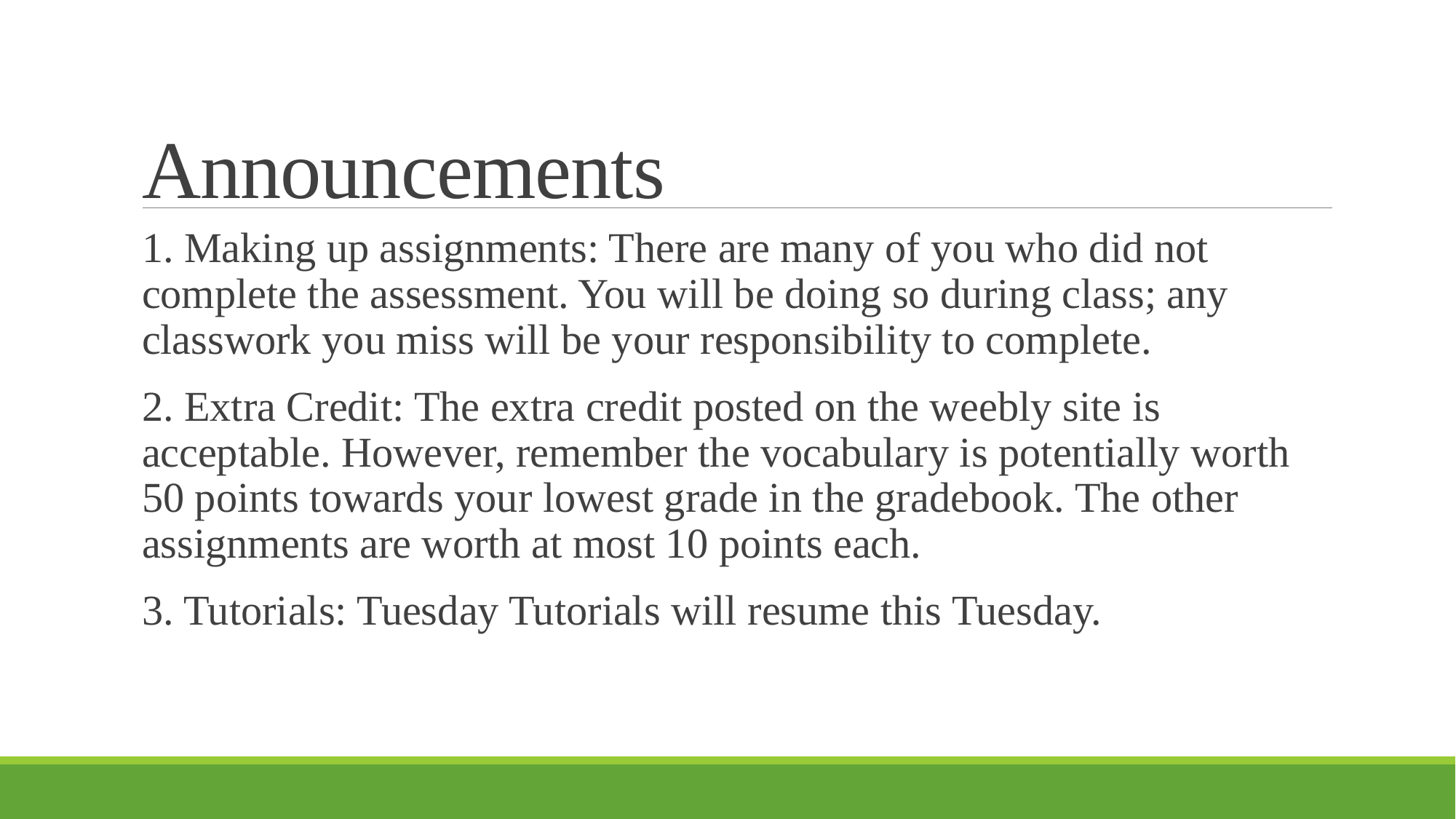

# Announcements
1. Making up assignments: There are many of you who did not complete the assessment. You will be doing so during class; any classwork you miss will be your responsibility to complete.
2. Extra Credit: The extra credit posted on the weebly site is acceptable. However, remember the vocabulary is potentially worth 50 points towards your lowest grade in the gradebook. The other assignments are worth at most 10 points each.
3. Tutorials: Tuesday Tutorials will resume this Tuesday.